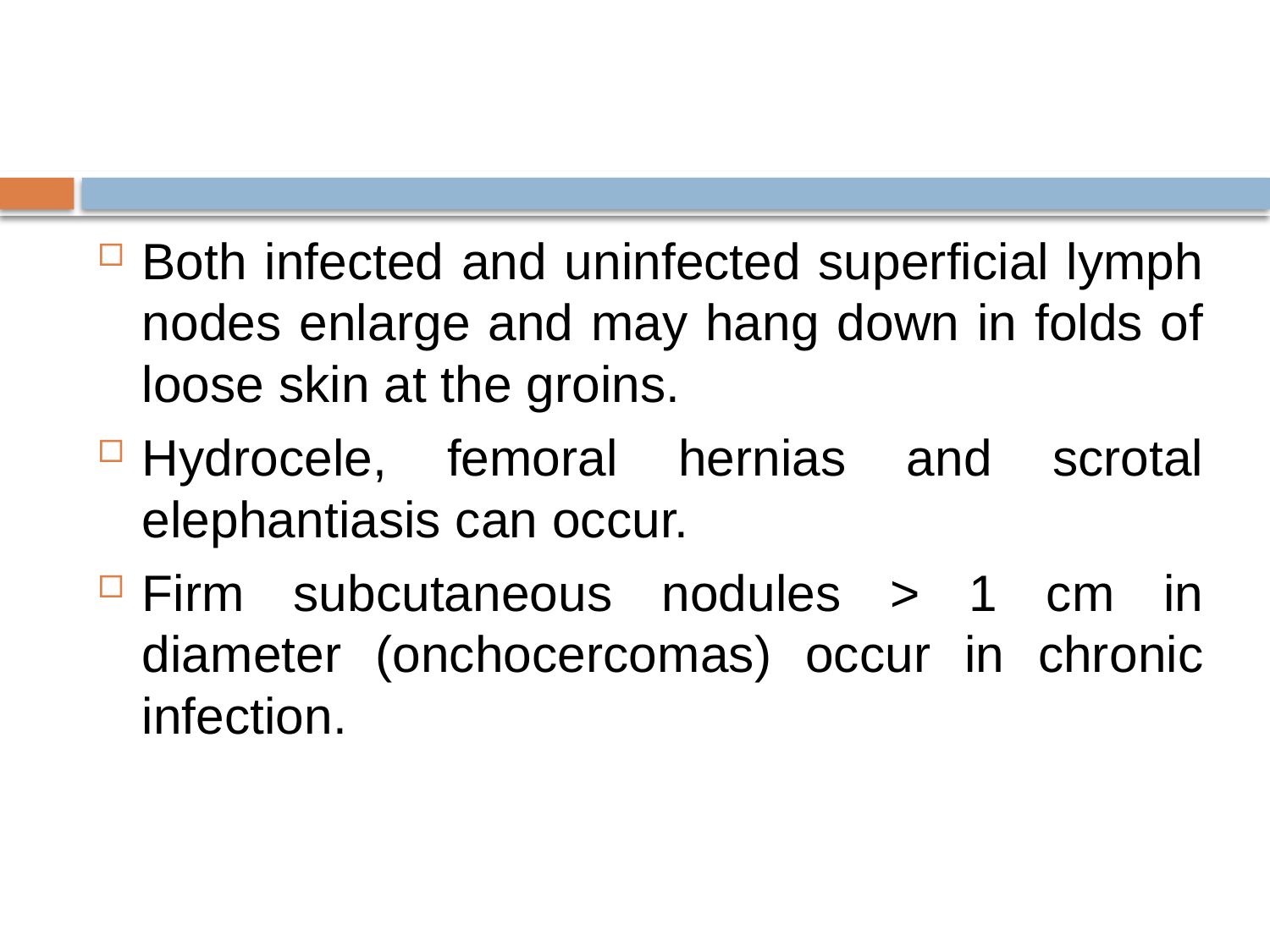

#
Both infected and uninfected superficial lymph nodes enlarge and may hang down in folds of loose skin at the groins.
Hydrocele, femoral hernias and scrotal elephantiasis can occur.
Firm subcutaneous nodules > 1 cm in diameter (onchocercomas) occur in chronic infection.